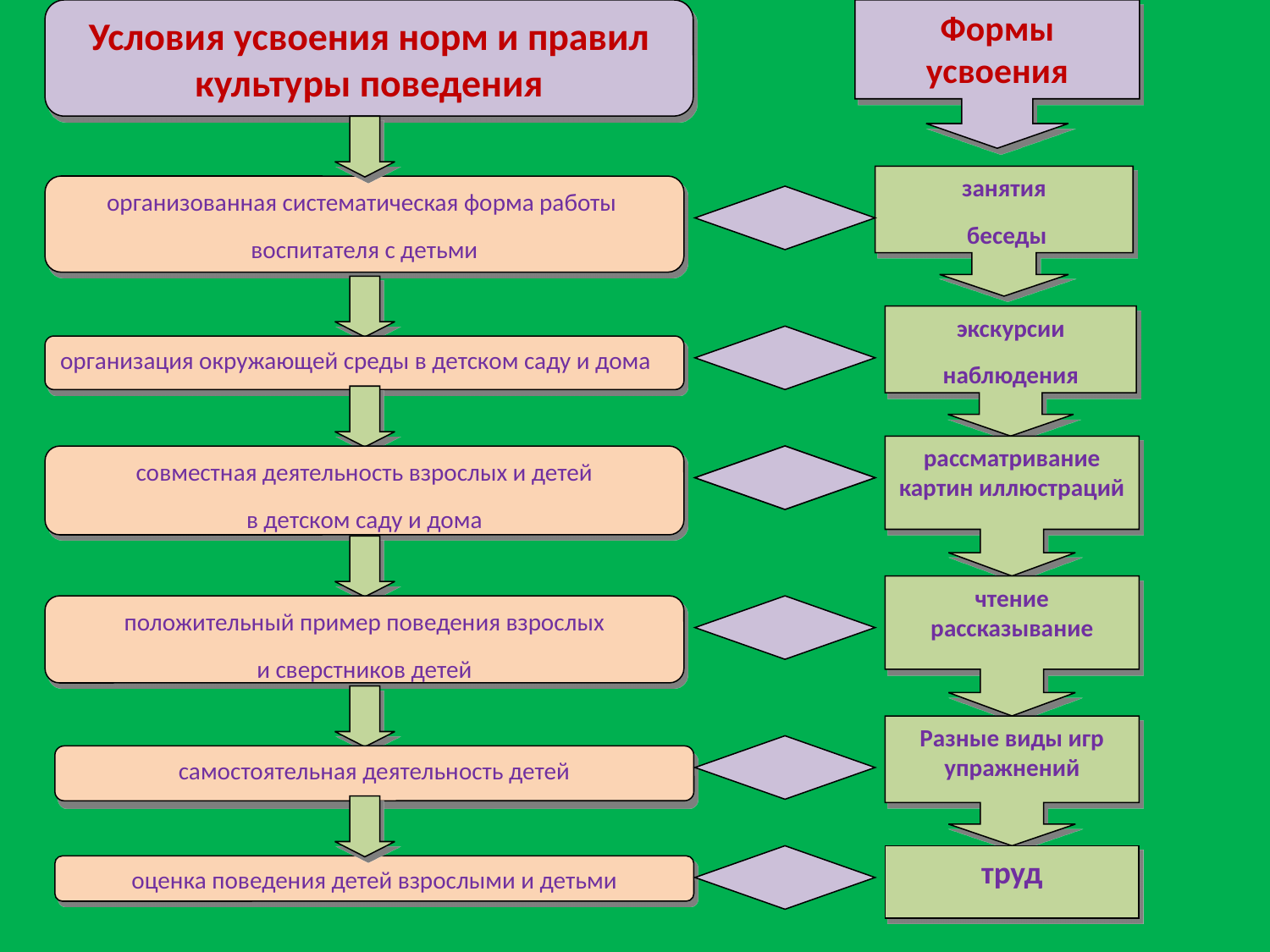

Условия усвоения норм и правил культуры поведения
Формы усвоения

занятия
 беседы
организованная систематическая форма работы
воспитателя с детьми

экскурсии
наблюдения

организация окружающей среды в детском саду и дома

рассматривание картин иллюстраций
совместная деятельность взрослых и детей
в детском саду и дома

чтение рассказывание
положительный пример поведения взрослых
и сверстников детей

Разные виды игр упражнений

самостоятельная деятельность детей

труд
труд
оценка поведения детей взрослыми и детьми